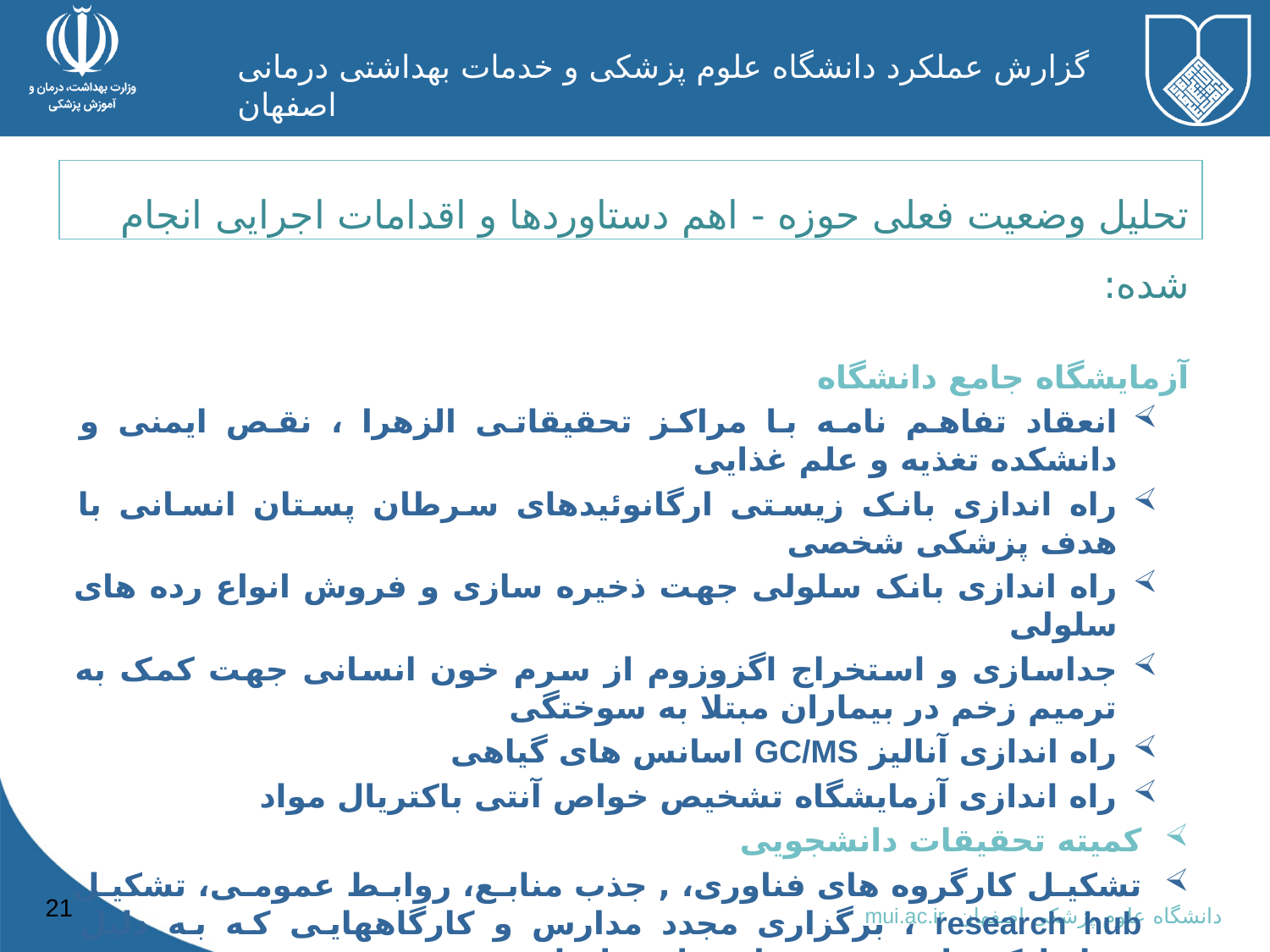

تحلیل وضعیت فعلی حوزه - اهم دستاوردها و اقدامات اجرایی انجام شده:

آزمایشگاه جامع دانشگاه
انعقاد تفاهم نامه با مراکز تحقیقاتی الزهرا ، نقص ایمنی و دانشکده تغذیه و علم غذایی
راه اندازی بانک زیستی ارگانوئیدهای سرطان پستان انسانی با هدف پزشکی شخصی
راه اندازی بانک سلولی جهت ذخیره سازی و فروش انواع رده های سلولی
جداسازی و استخراج اگزوزوم از سرم خون انسانی جهت کمک به ترمیم زخم در بیماران مبتلا به سوختگی
راه اندازی آنالیز GC/MS اسانس های گیاهی
راه اندازی آزمایشگاه تشخیص خواص آنتی باکتریال مواد
کمیته تحقیقات دانشجویی
تشکیل کارگروه های فناوری، , جذب منابع، روابط عمومی، تشکیل research hub ، برگزاری مجدد مدارس و کارگاههایی که به دلیل شرایط کرونا متوقف و یا به تاخیر افتاده بودند،
 بازنگری شیوه نامه 1400 و ارائه پیشنهاد اصلاحی

21